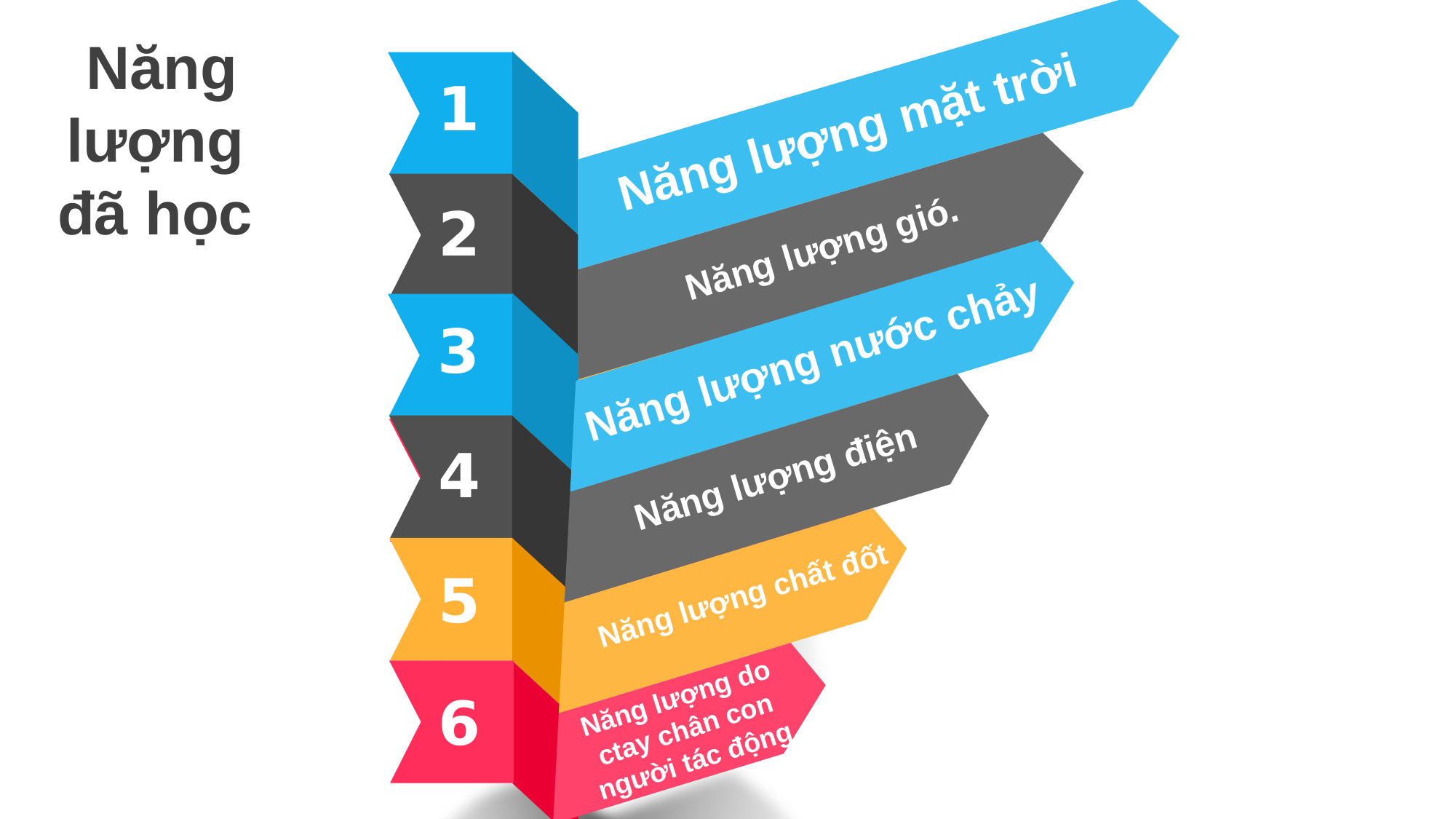

Năng lượng đã học

1
Năng lượng mặt trời

2
Năng lượng gió.

3
3
Năng lượng nước chảy
Năng lượng chất đốt

4
4
Năng lượng điện
Năng lượng điện

5
Năng lượng chất đốt

Năng lượng do ctay chân con người tác động
6